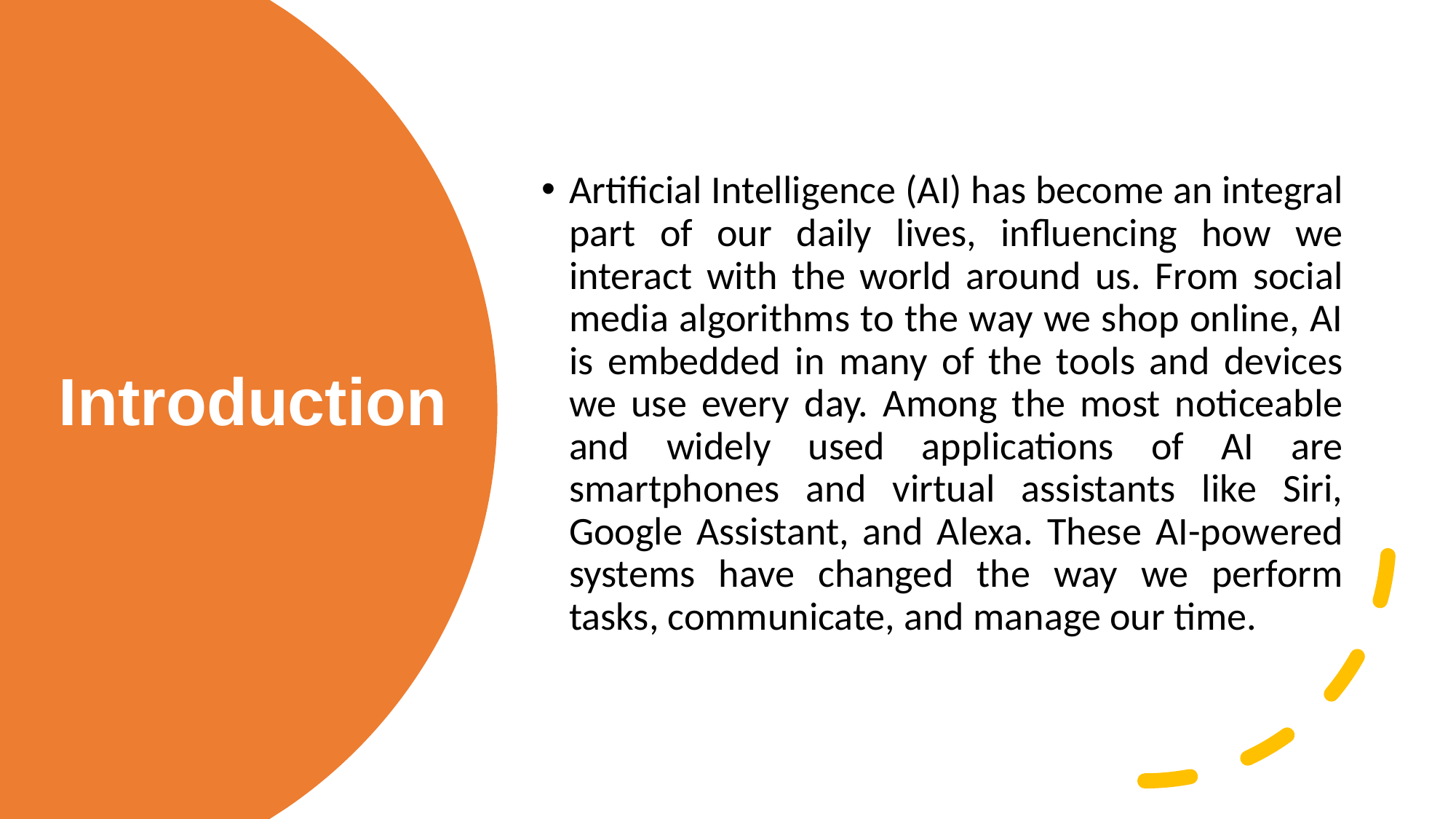

Artificial Intelligence (AI) has become an integral part of our daily lives, influencing how we interact with the world around us. From social media algorithms to the way we shop online, AI is embedded in many of the tools and devices we use every day. Among the most noticeable and widely used applications of AI are smartphones and virtual assistants like Siri, Google Assistant, and Alexa. These AI-powered systems have changed the way we perform tasks, communicate, and manage our time.
# Introduction